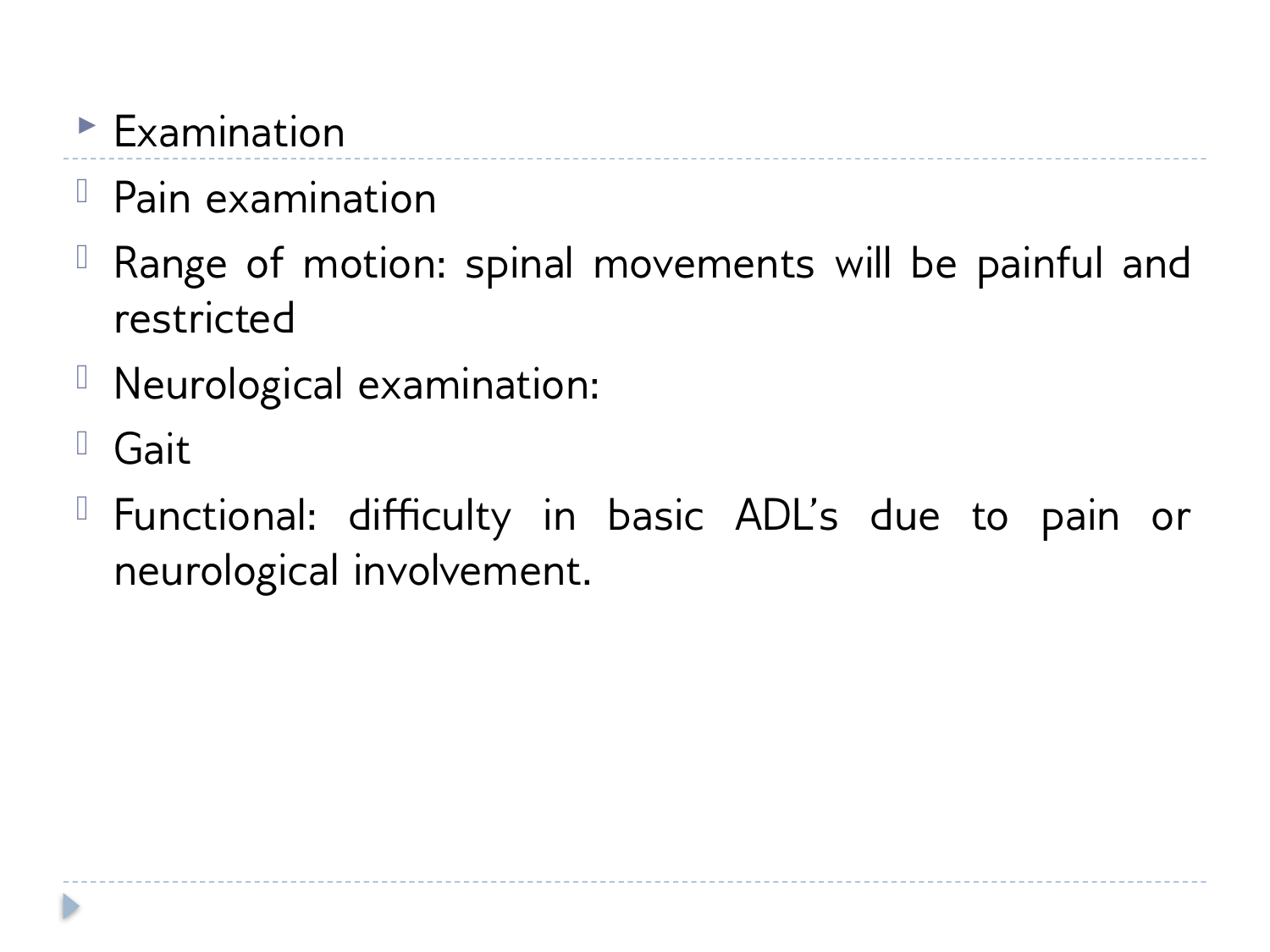

#
Examination
Pain examination
Range of motion: spinal movements will be painful and restricted
Neurological examination:
Gait
Functional: difficulty in basic ADL’s due to pain or neurological involvement.